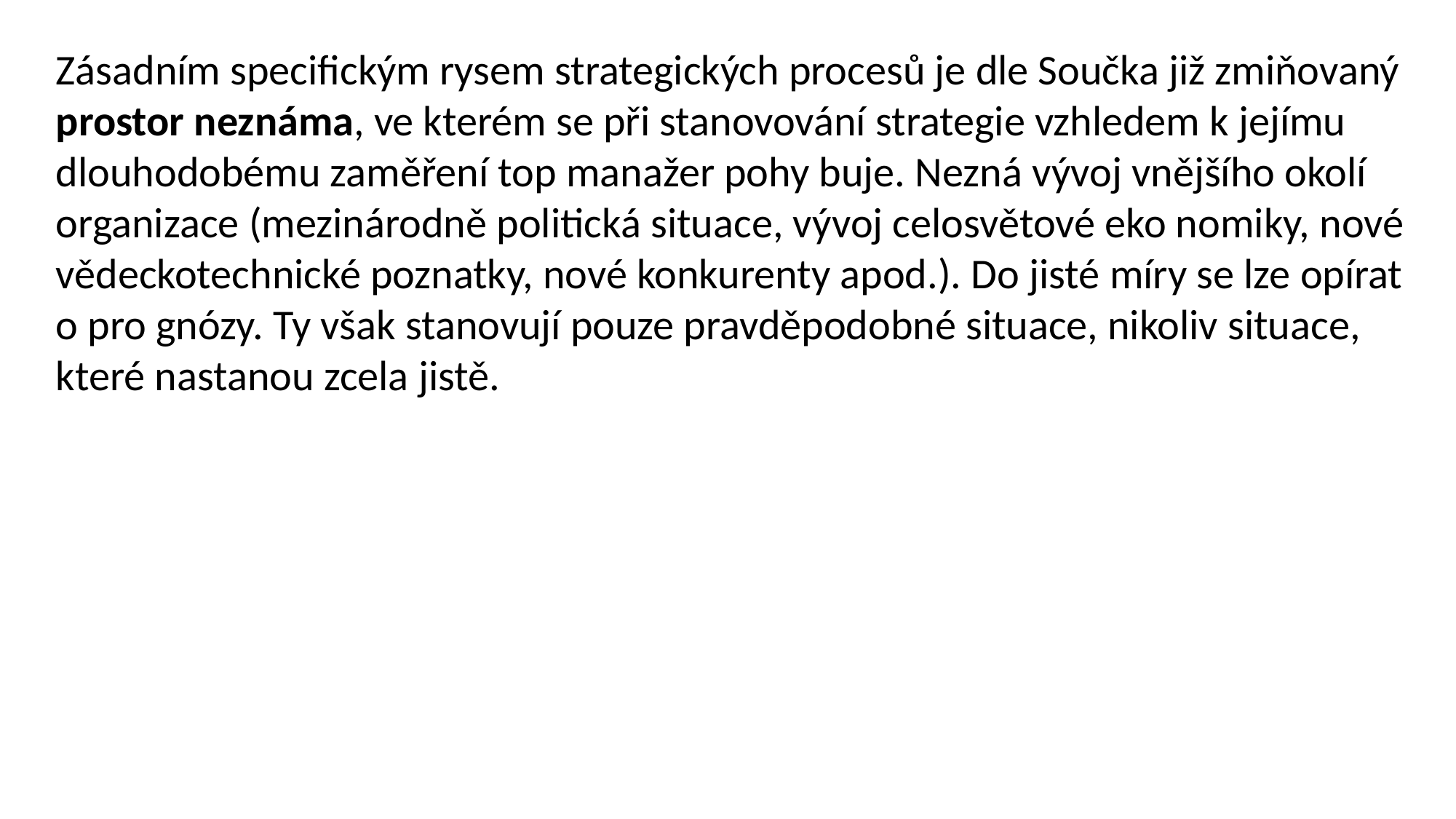

Zásadním specifickým rysem strategických procesů je dle Součka již zmiňovaný prostor neznáma, ve kterém se při stanovování strategie vzhledem k jejímu dlouhodobému zaměření top manažer pohy buje. Nezná vývoj vnějšího okolí organizace (mezinárodně politická situace, vývoj celosvětové eko nomiky, nové vědeckotechnické poznatky, nové konkurenty apod.). Do jisté míry se lze opírat o pro gnózy. Ty však stanovují pouze pravděpodobné situace, nikoliv situace, které nastanou zcela jistě.